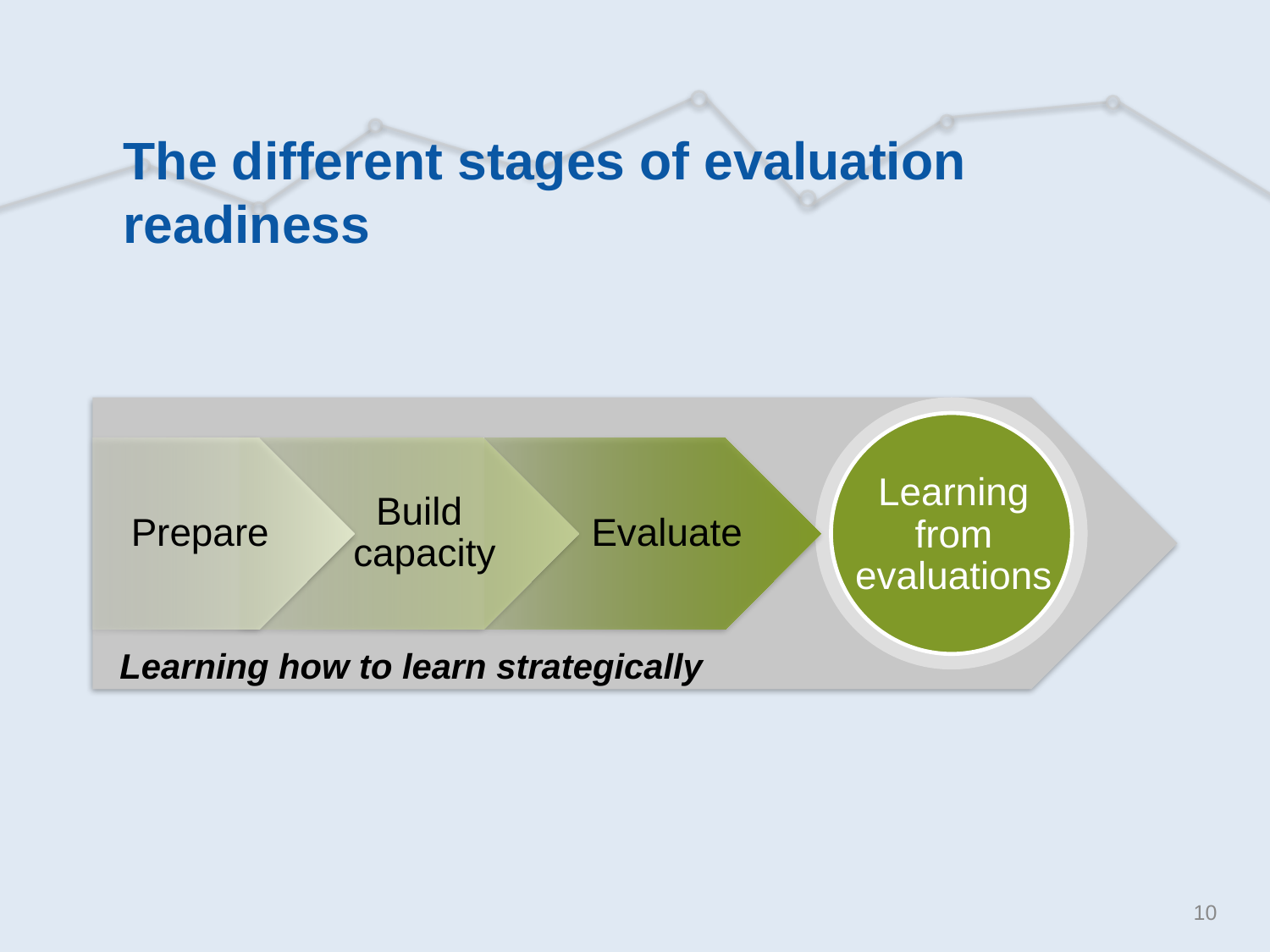

# The different stages of evaluation readiness

Build
capacity

Evaluate

Prepare
Learning from evaluations

Learning how to learn strategically
10